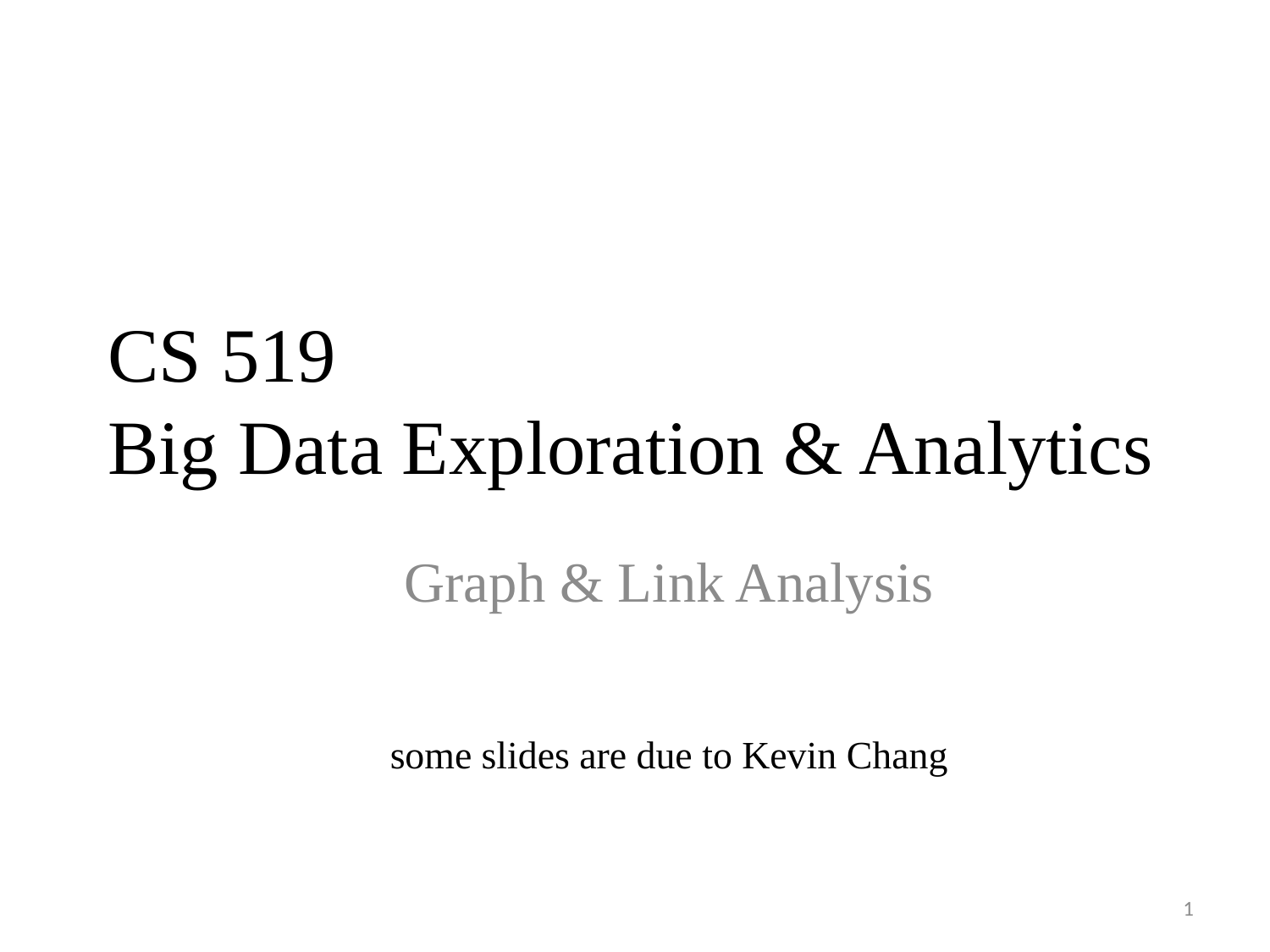

# CS 519 Big Data Exploration & Analytics
Graph & Link Analysis

some slides are due to Kevin Chang
1